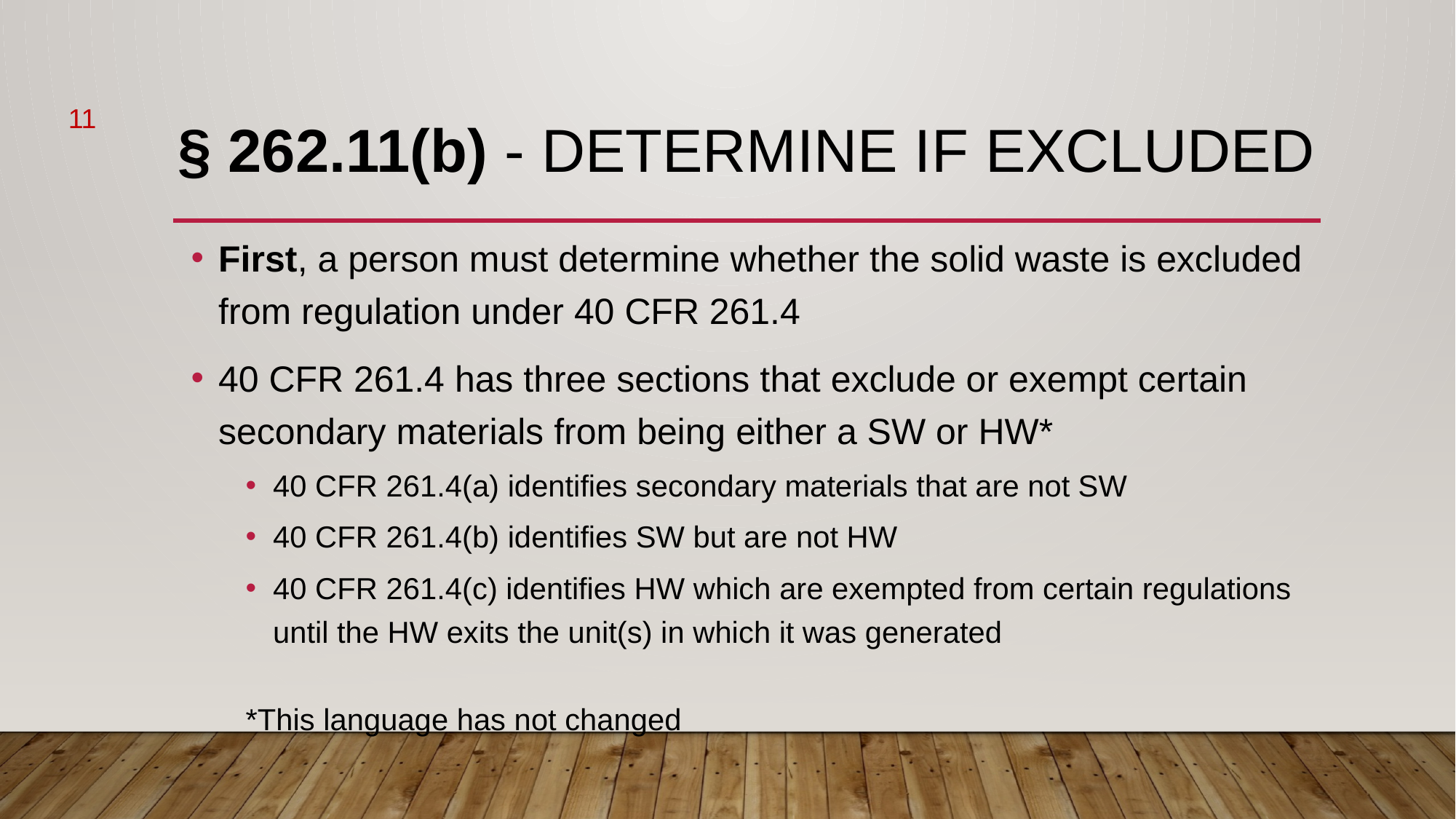

11
# § 262.11(b) - Determine if Excluded
First, a person must determine whether the solid waste is excluded from regulation under 40 CFR 261.4
40 CFR 261.4 has three sections that exclude or exempt certain secondary materials from being either a SW or HW*
40 CFR 261.4(a) identifies secondary materials that are not SW
40 CFR 261.4(b) identifies SW but are not HW
40 CFR 261.4(c) identifies HW which are exempted from certain regulations until the HW exits the unit(s) in which it was generated

*This language has not changed